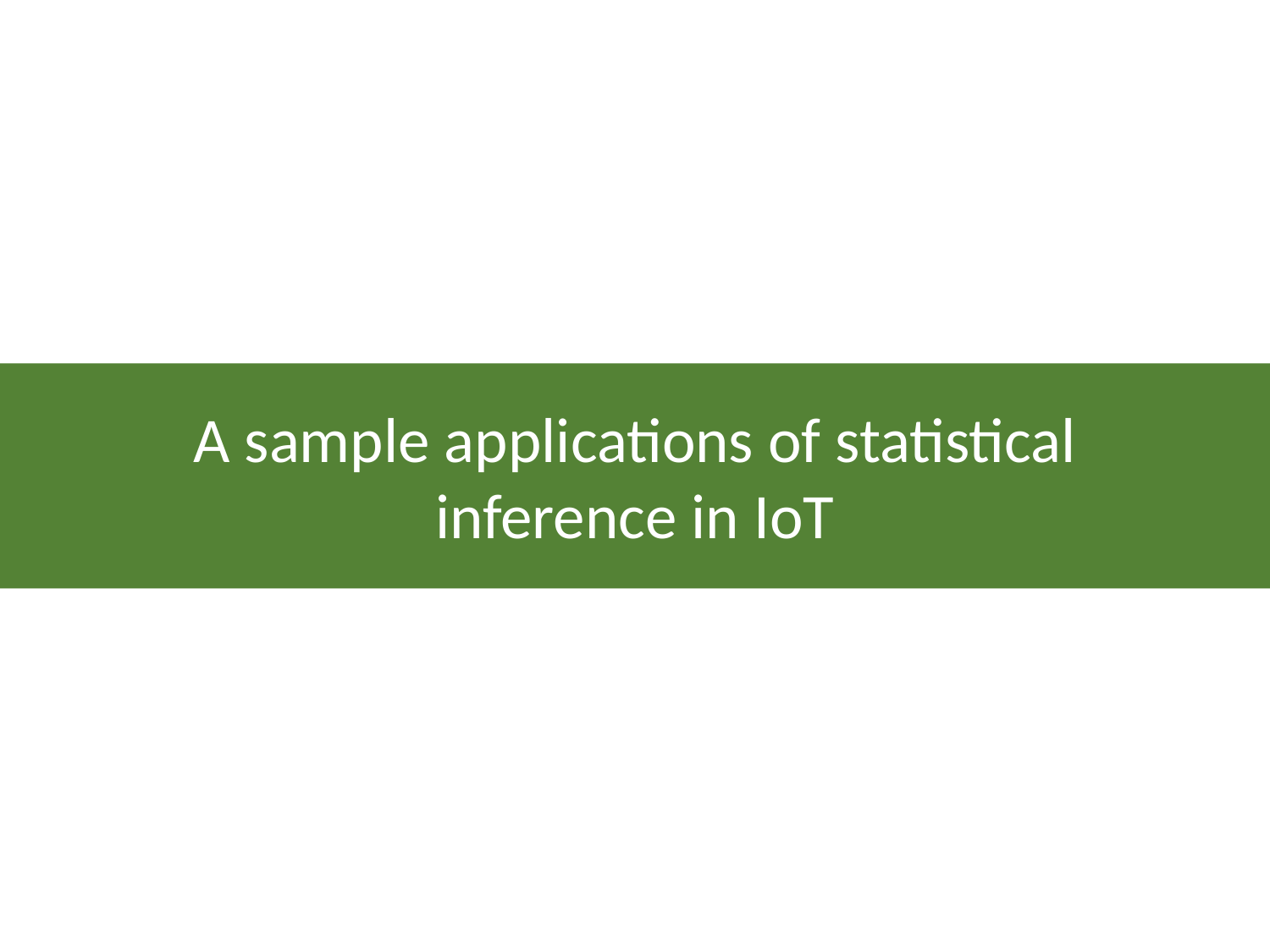

A sample applications of statistical inference in IoT